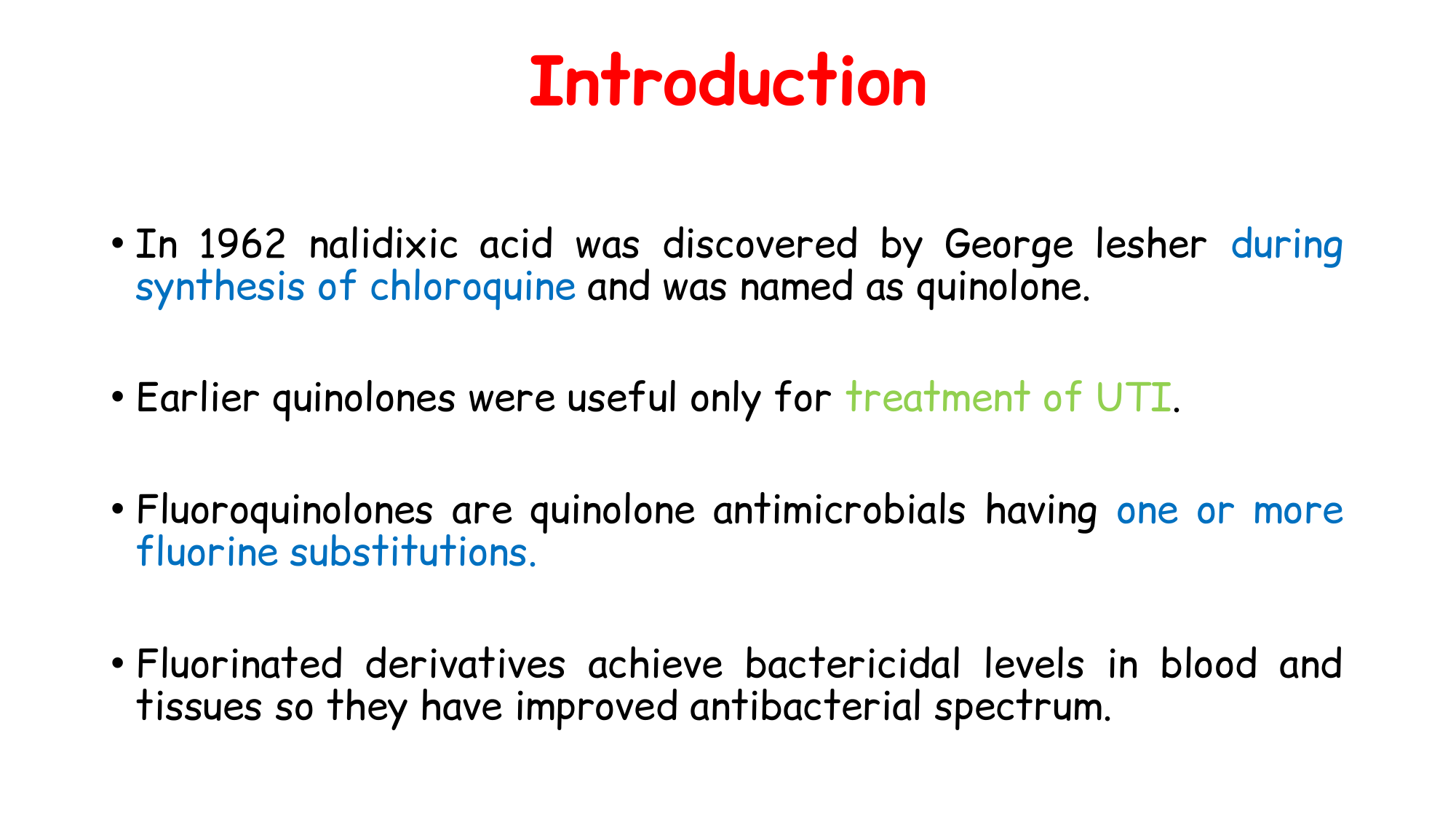

# Introduction
In 1962 nalidixic acid was discovered by George lesher during synthesis of chloroquine and was named as quinolone.

Earlier quinolones were useful only for treatment of UTI.

Fluoroquinolones are quinolone antimicrobials having one or more fluorine substitutions.

Fluorinated derivatives achieve bactericidal levels in blood and tissues so they have improved antibacterial spectrum.